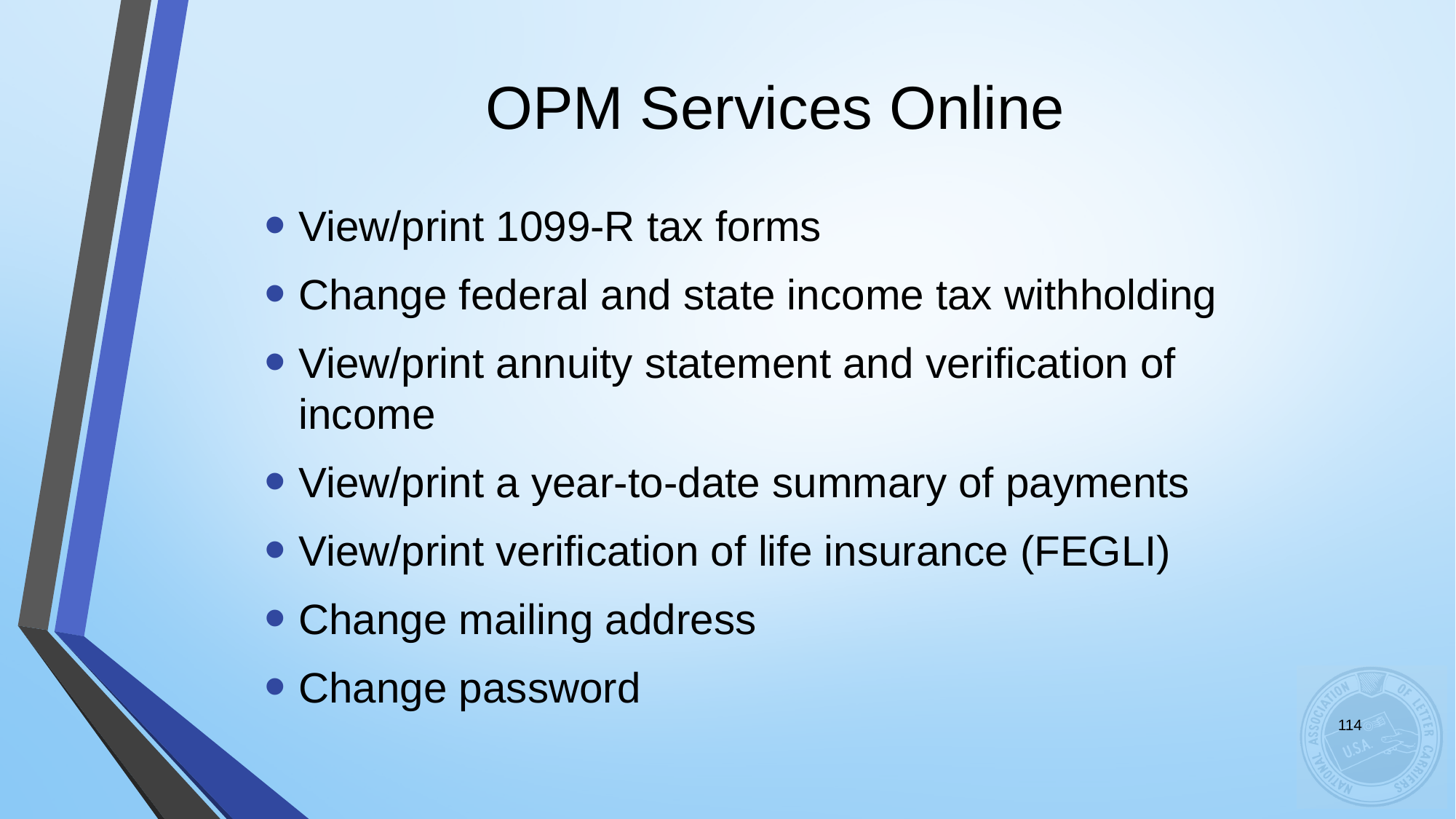

# OPM Services Online
View/print 1099-R tax forms
Change federal and state income tax withholding
View/print annuity statement and verification of income
View/print a year-to-date summary of payments
View/print verification of life insurance (FEGLI)
Change mailing address
Change password
114